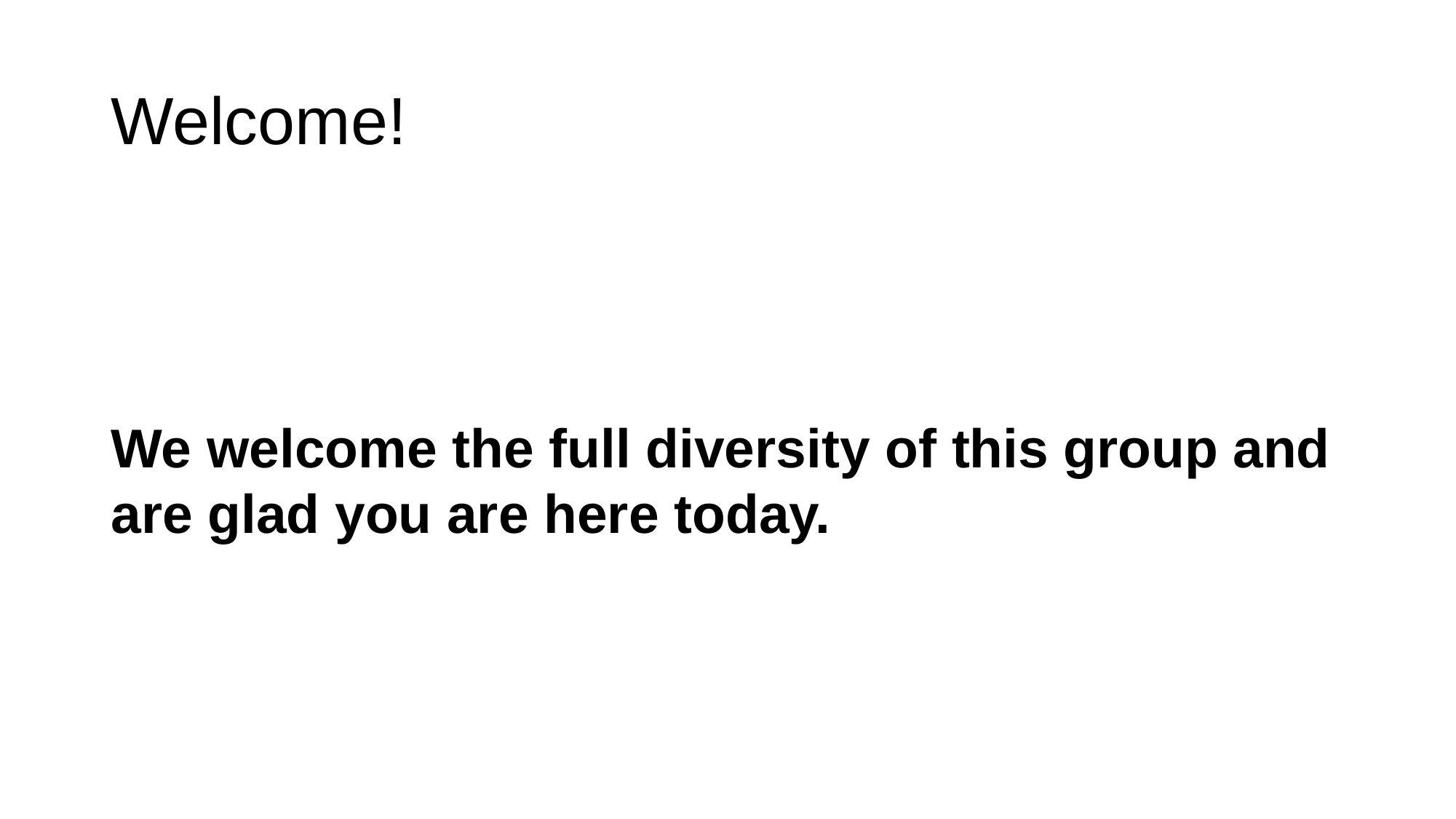

# Welcome!
We welcome the full diversity of this group and are glad you are here today.